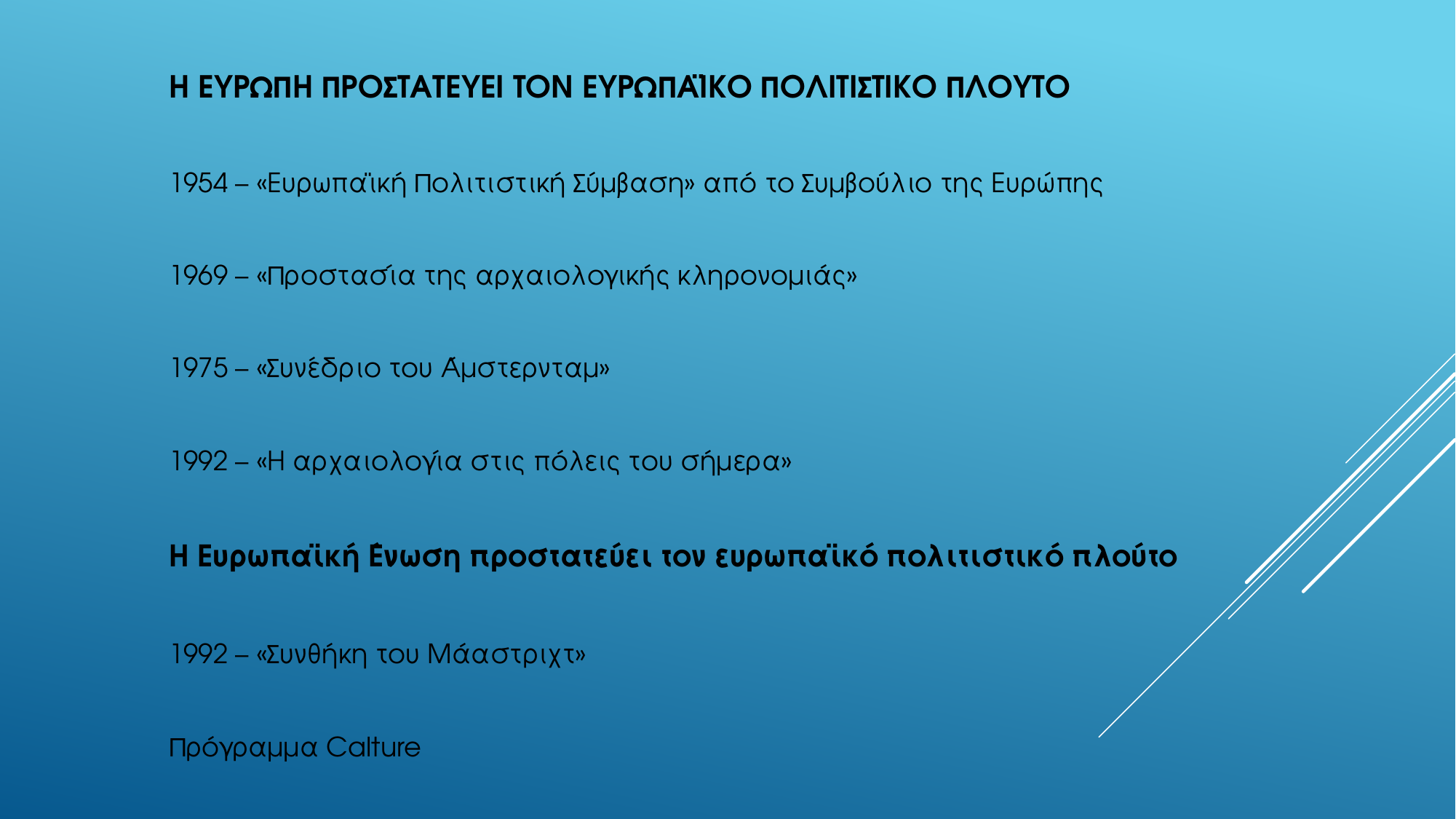

# Η ΕυρΩπη προστατεΥει τον ευρωπαϊκΟ πολιτιστικΟ πλοΥτο
1954 – «Ευρωπαϊκή Πολιτιστική Σύμβαση» από το Συμβούλιο της Ευρώπης

1969 – «Προστασία της αρχαιολογικής κληρονομιάς»

1975 – «Συνέδριο του Άμστερνταμ»

1992 – «Η αρχαιολογία στις πόλεις του σήμερα»

Η Ευρωπαϊκή Ένωση προστατεύει τον ευρωπαϊκό πολιτιστικό πλούτο

1992 – «Συνθήκη του Μάαστριχτ»

Πρόγραμμα Calture